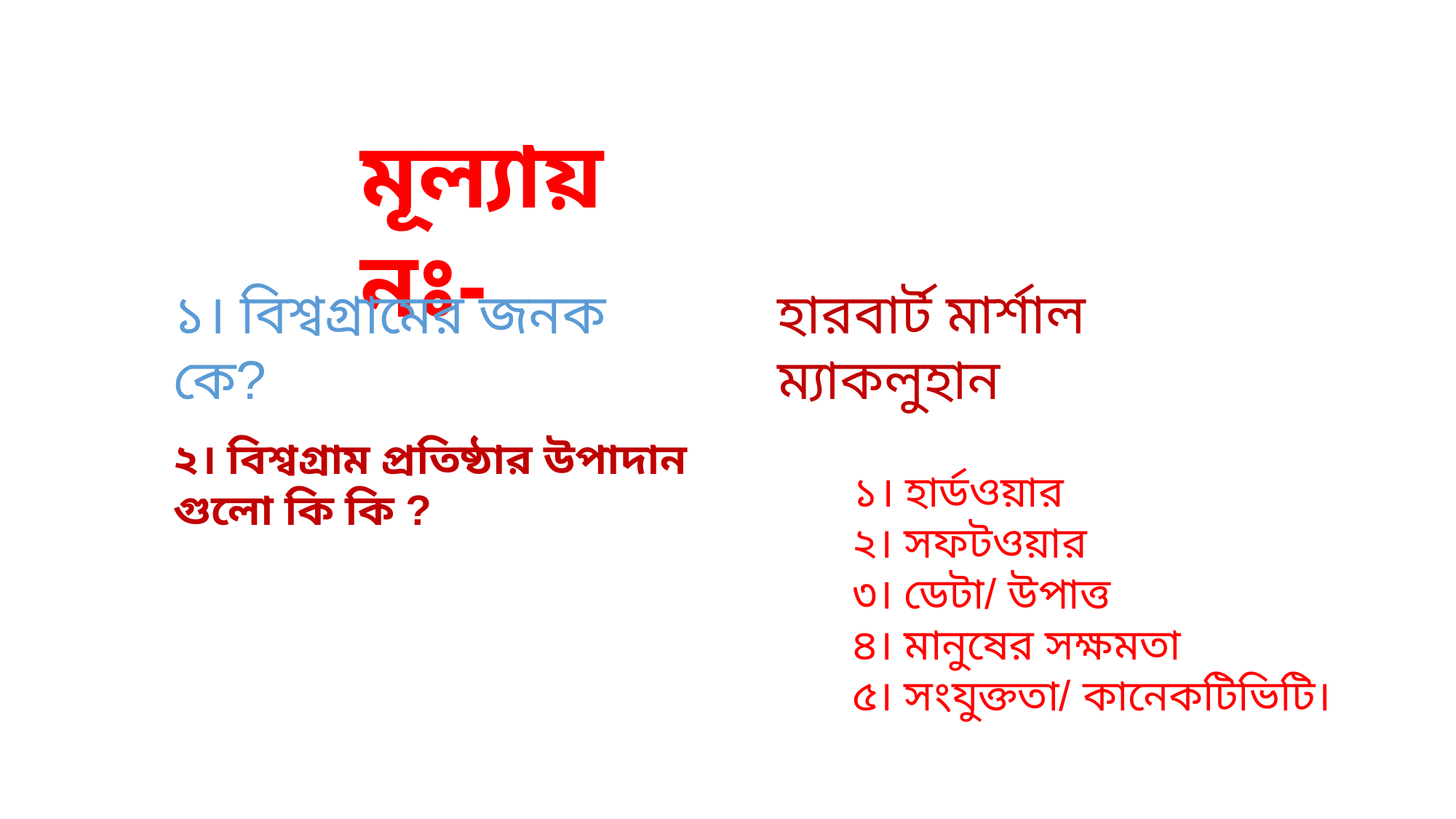

মূল্যায়নঃ-
হারবার্ট মার্শাল ম্যাকলুহান
১। বিশ্বগ্রামের জনক কে?
২। বিশ্বগ্রাম প্রতিষ্ঠার উপাদান গুলো কি কি ?

        ১। হার্ডওয়ার
     ২। সফটওয়ার
     ৩। ডেটা/ উপাত্ত
     ৪। মানুষের সক্ষমতা
     ৫। সংযুক্ততা/ কানেকটিভিটি।